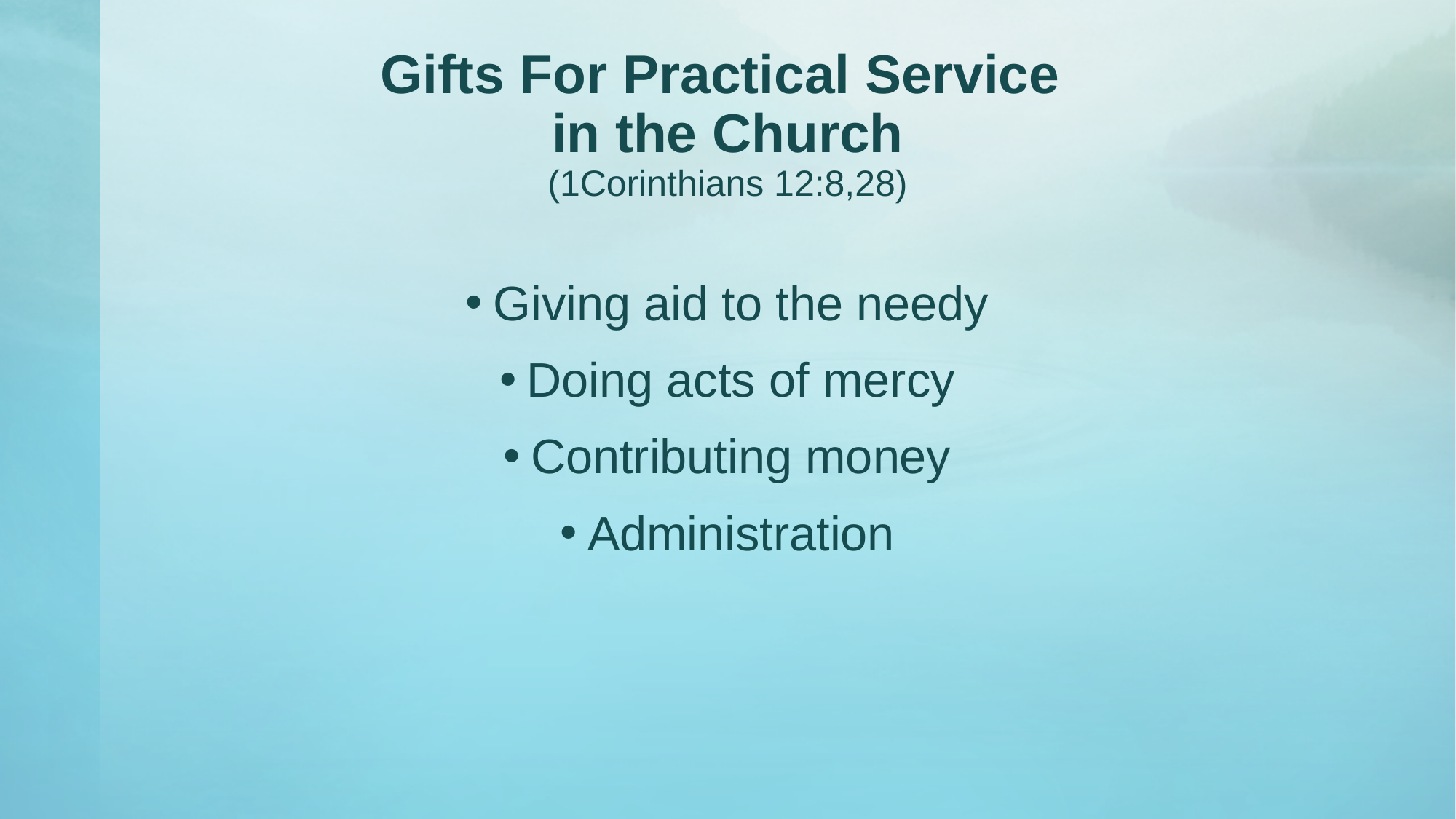

# Gifts For Practical Service in the Church (1Corinthians 12:8,28)
Giving aid to the needy
Doing acts of mercy
Contributing money
Administration